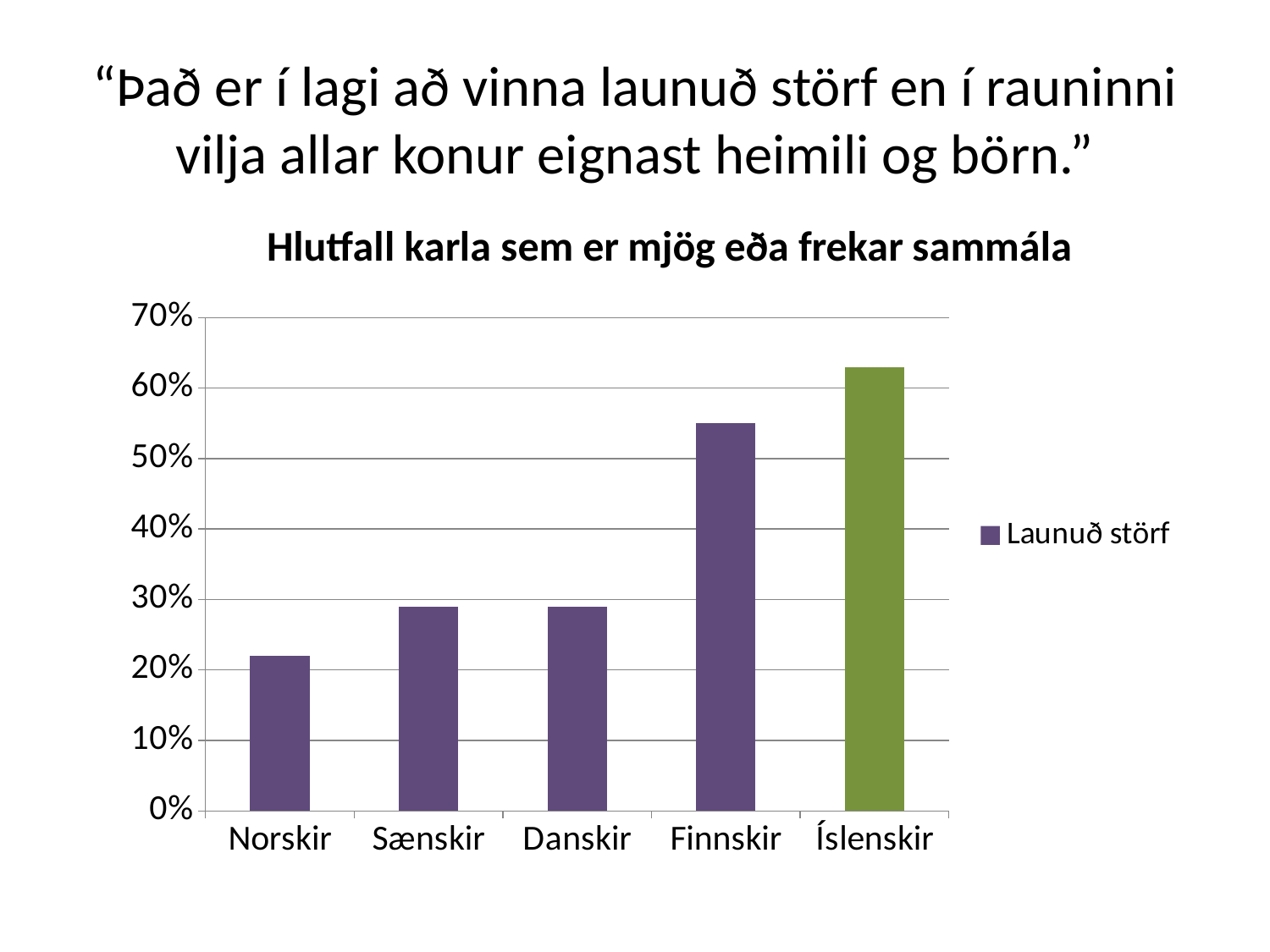

# “Það er í lagi að vinna launuð störf en í rauninni vilja allar konur eignast heimili og börn.”

### Chart: Hlutfall karla sem er mjög eða frekar sammála

| Category | Launuð störf |
|---|---|
| Norskir | 0.22 |
| Sænskir | 0.29 |
| Danskir | 0.29 |
| Finnskir | 0.55 |
| Íslenskir | 0.63 |